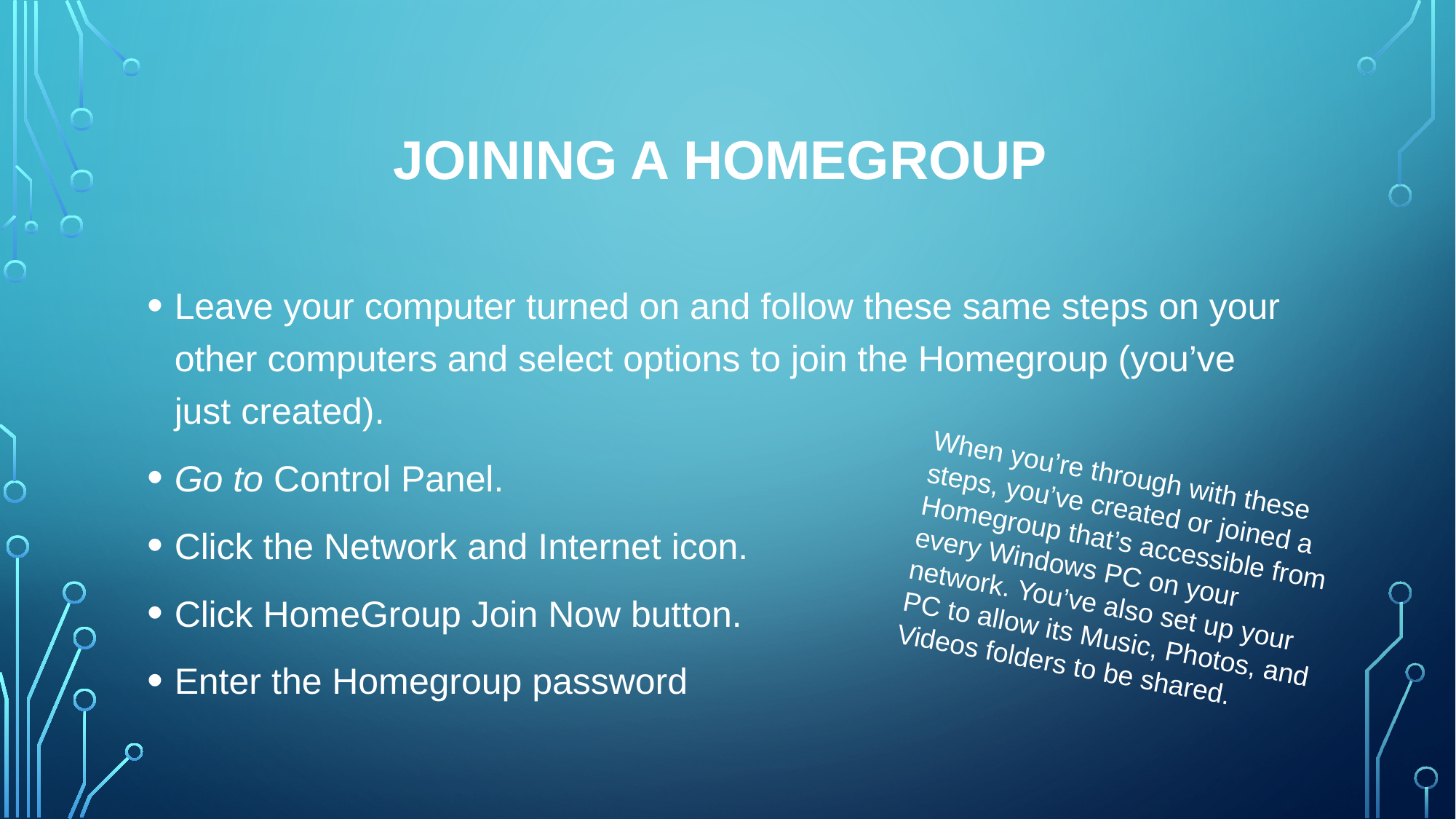

# JOINING A Homegroup
Leave your computer turned on and follow these same steps on your other computers and select options to join the Homegroup (you’ve just created).
Go to Control Panel.
Click the Network and Internet icon.
Click HomeGroup Join Now button.
Enter the Homegroup password

When you’re through with these steps, you’ve created or joined a Homegroup that’s accessible from every Windows PC on your network. You’ve also set up your PC to allow its Music, Photos, and Videos folders to be shared.